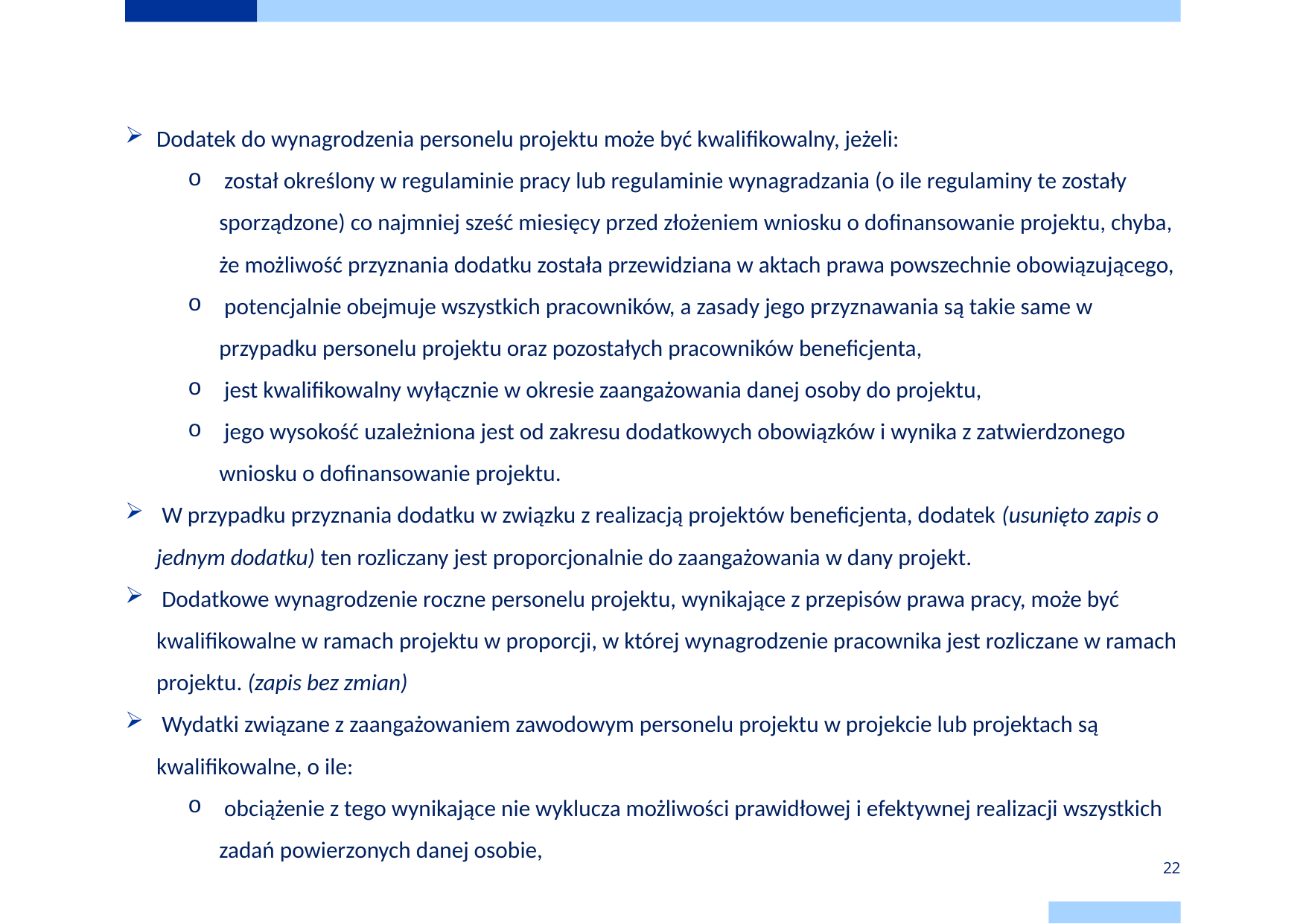

# Personel projektu
Dodatek do wynagrodzenia personelu projektu może być kwalifikowalny, jeżeli:
 został określony w regulaminie pracy lub regulaminie wynagradzania (o ile regulaminy te zostały sporządzone) co najmniej sześć miesięcy przed złożeniem wniosku o dofinansowanie projektu, chyba, że możliwość przyznania dodatku została przewidziana w aktach prawa powszechnie obowiązującego,
 potencjalnie obejmuje wszystkich pracowników, a zasady jego przyznawania są takie same w przypadku personelu projektu oraz pozostałych pracowników beneficjenta,
 jest kwalifikowalny wyłącznie w okresie zaangażowania danej osoby do projektu,
 jego wysokość uzależniona jest od zakresu dodatkowych obowiązków i wynika z zatwierdzonego wniosku o dofinansowanie projektu.
 W przypadku przyznania dodatku w związku z realizacją projektów beneficjenta, dodatek (usunięto zapis o jednym dodatku) ten rozliczany jest proporcjonalnie do zaangażowania w dany projekt.
 Dodatkowe wynagrodzenie roczne personelu projektu, wynikające z przepisów prawa pracy, może być kwalifikowalne w ramach projektu w proporcji, w której wynagrodzenie pracownika jest rozliczane w ramach projektu. (zapis bez zmian)
 Wydatki związane z zaangażowaniem zawodowym personelu projektu w projekcie lub projektach są kwalifikowalne, o ile:
 obciążenie z tego wynikające nie wyklucza możliwości prawidłowej i efektywnej realizacji wszystkich zadań powierzonych danej osobie,

22